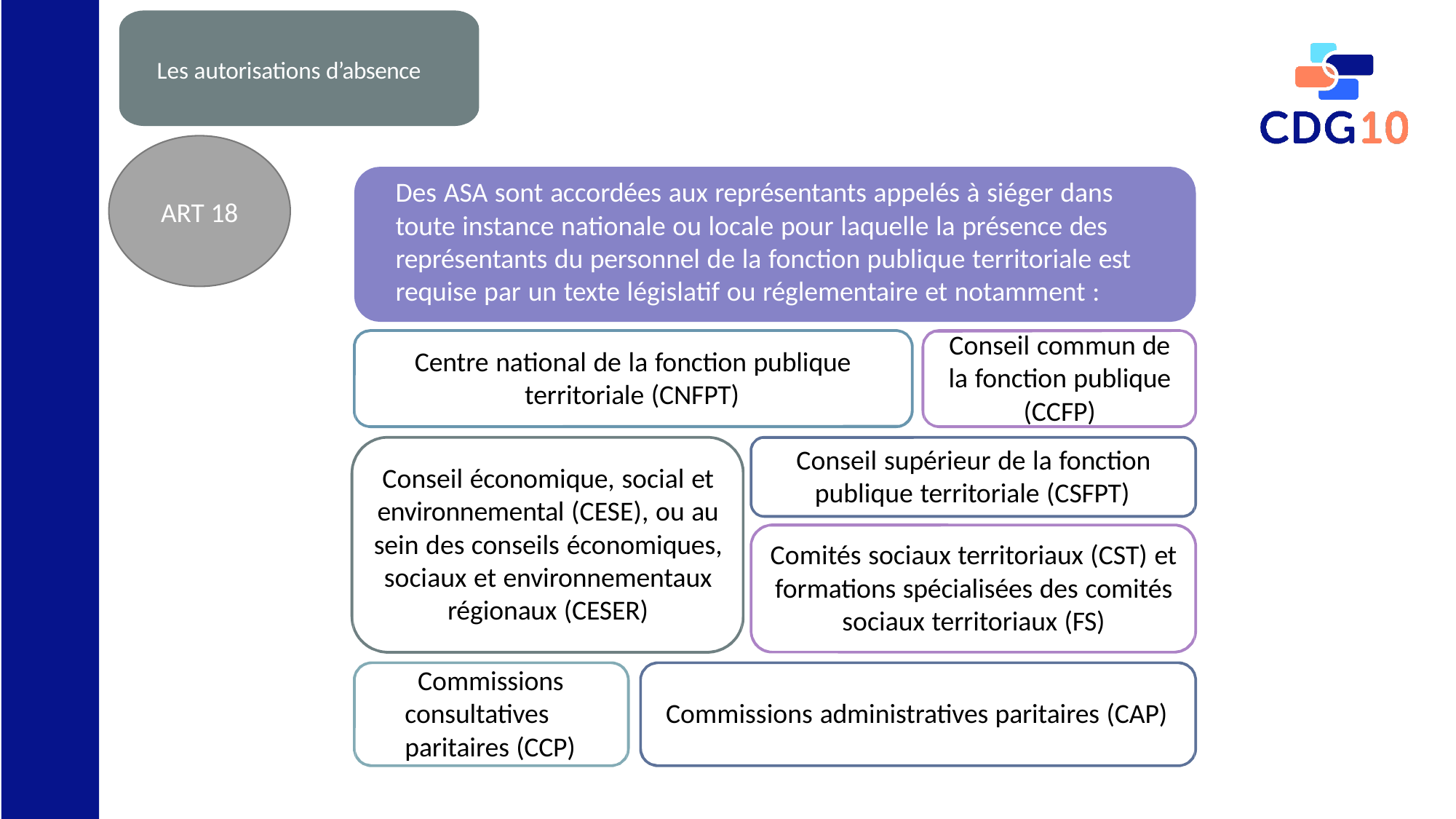

Les autorisations d’absence
ART 18
Des ASA sont accordées aux représentants appelés à siéger dans toute instance nationale ou locale pour laquelle la présence des représentants du personnel de la fonction publique territoriale est requise par un texte législatif ou réglementaire et notamment :

Conseil commun de la fonction publique (CCFP)

Centre national de la fonction publique territoriale (CNFPT)

Conseil supérieur de la fonction publique territoriale (CSFPT)
Conseil économique, social et environnemental (CESE), ou au sein des conseils économiques, sociaux et environnementaux régionaux (CESER)

Comités sociaux territoriaux (CST) et formations spécialisées des comités sociaux territoriaux (FS)

Commissions consultatives paritaires (CCP)
Commissions administratives paritaires (CAP)